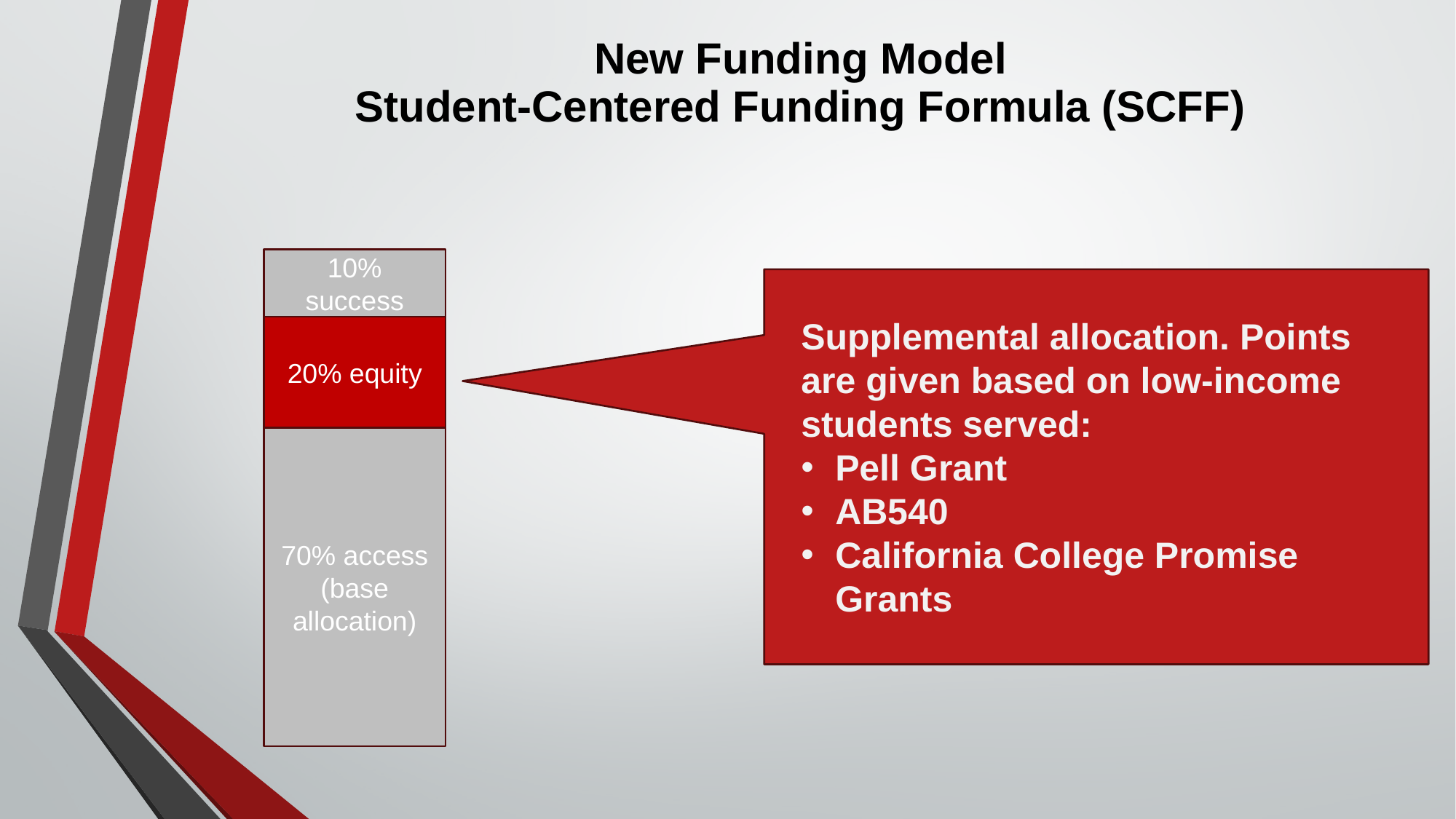

# New Funding Model Student-Centered Funding Formula (SCFF)
10% success

Supplemental allocation. Points are given based on low-income students served:
Pell Grant
AB540
California College Promise Grants

20% equity
70% access (base allocation)